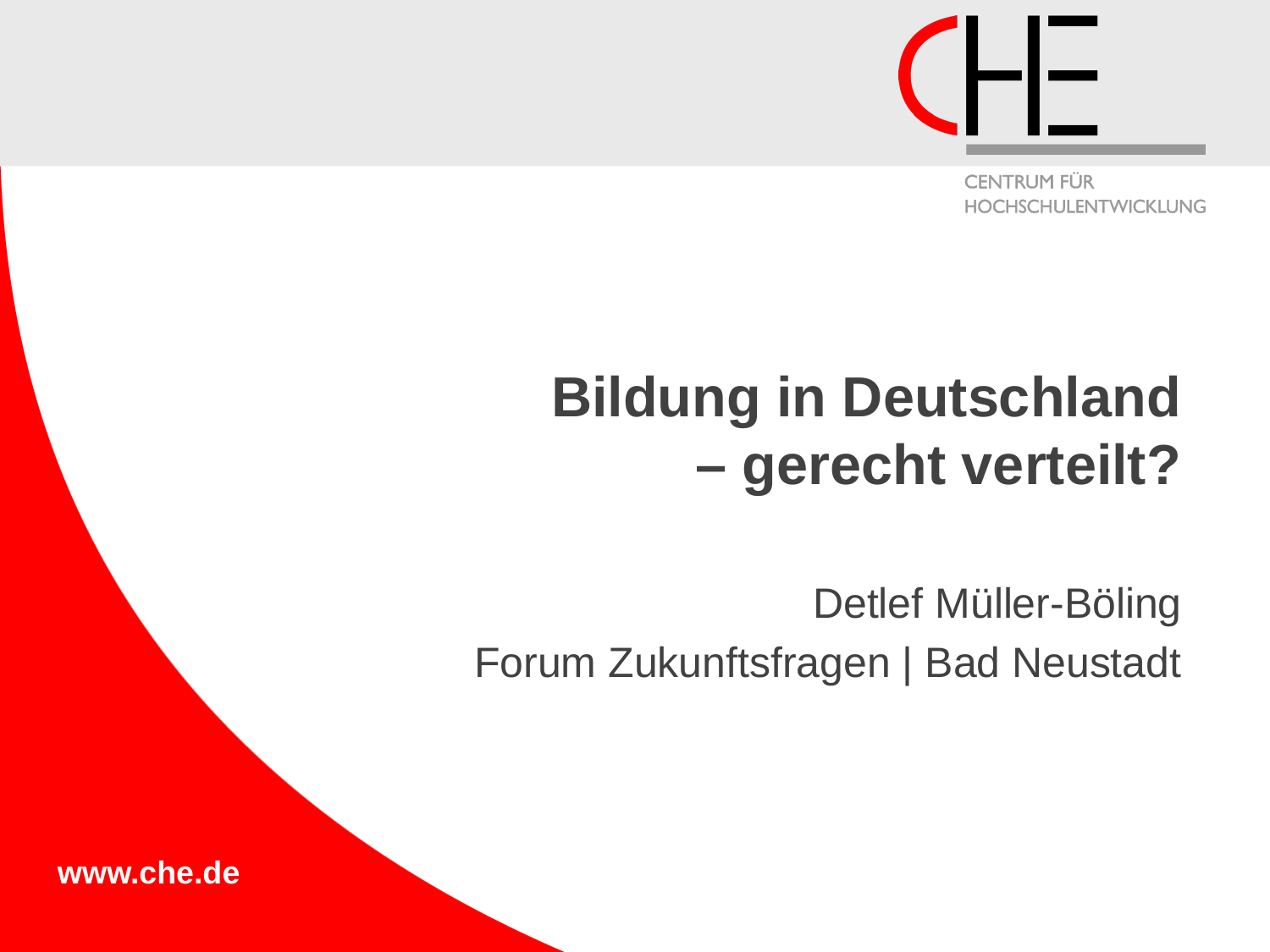

# Bildung in Deutschland – gerecht verteilt?
Detlef Müller-Böling
Forum Zukunftsfragen | Bad Neustadt